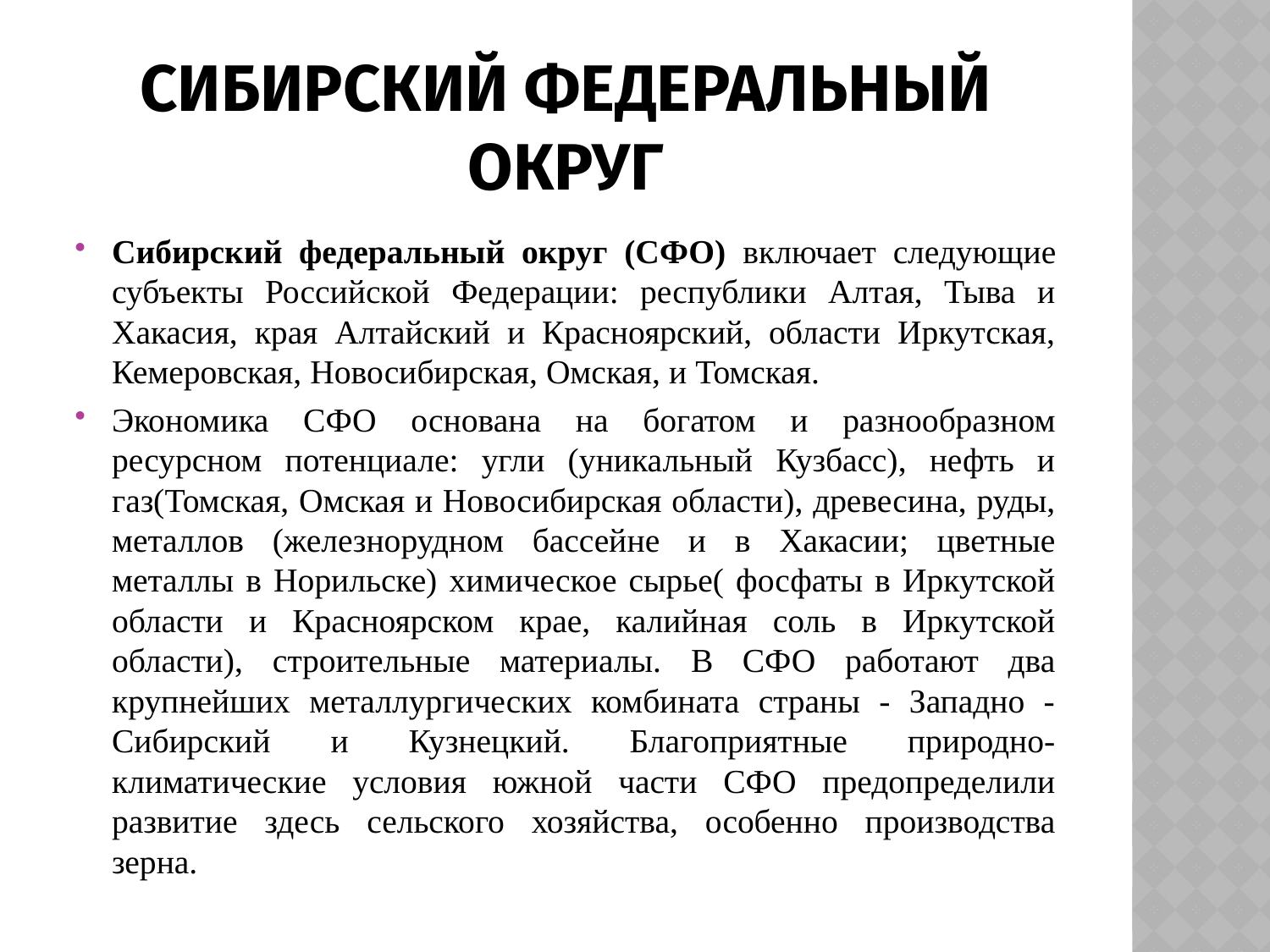

# Сибирский федеральный округ
Сибирский федеральный округ (СФО) включает следующие субъекты Российской Федерации: республики Алтая, Тыва и Хакасия, края Алтайский и Красноярский, области Иркутская, Кемеровская, Новосибирская, Омская, и Томская.
Экономика СФО основана на богатом и разнообразном ресурсном потенциале: угли (уникальный Кузбасс), нефть и газ(Томская, Омская и Новосибирская области), древесина, руды, металлов (железнорудном бассейне и в Хакасии; цветные металлы в Норильске) химическое сырье( фосфаты в Иркутской области и Красноярском крае, калийная соль в Иркутской области), строительные материалы. В СФО работают два крупнейших металлургических комбината страны - Западно - Сибирский и Кузнецкий. Благоприятные природно-климатические условия южной части СФО предопределили развитие здесь сельского хозяйства, особенно производства зерна.